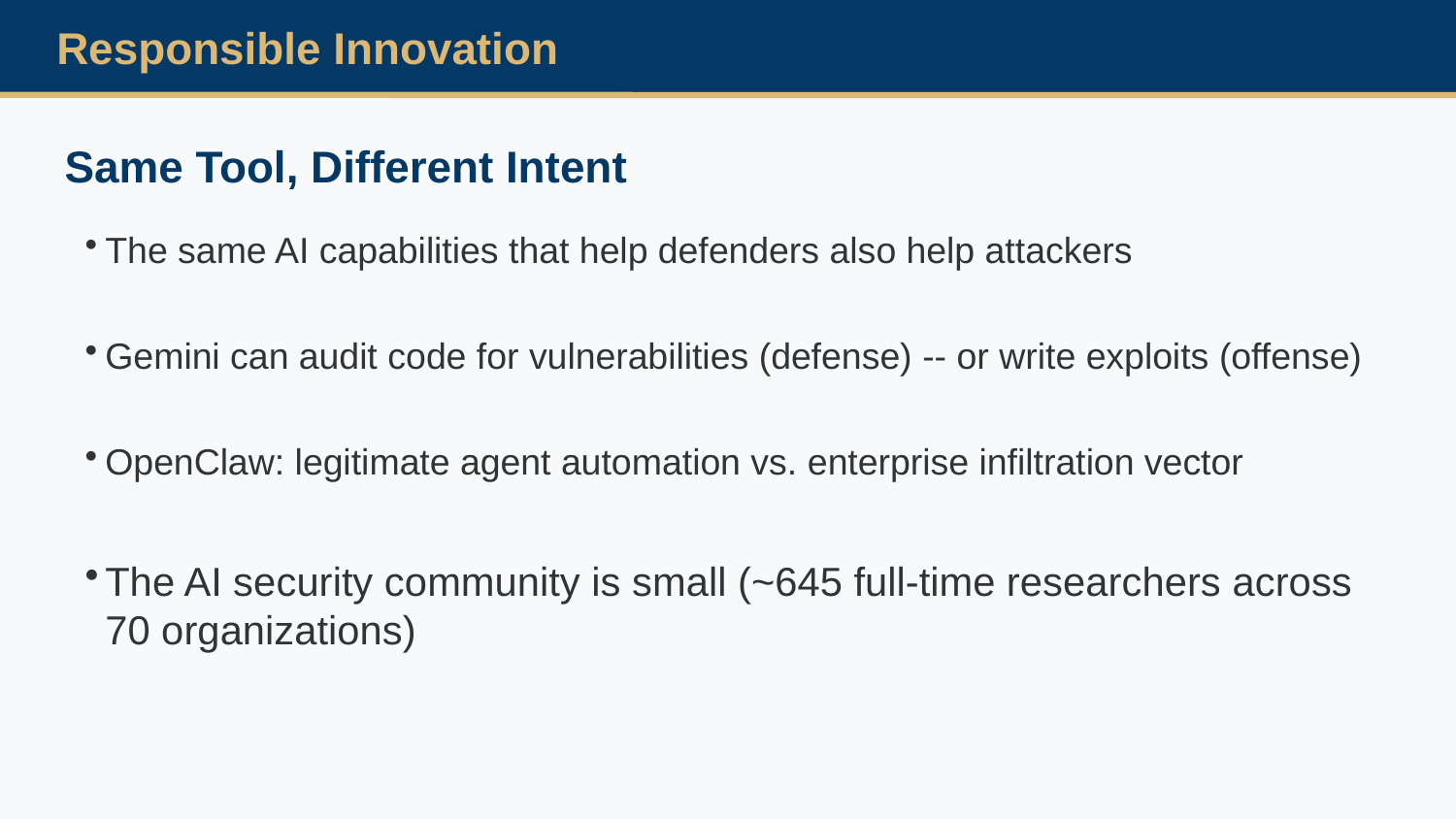

Responsible Innovation

Same Tool, Different Intent
The same AI capabilities that help defenders also help attackers

Gemini can audit code for vulnerabilities (defense) -- or write exploits (offense)

OpenClaw: legitimate agent automation vs. enterprise infiltration vector

The AI security community is small (~645 full-time researchers across 70 organizations)